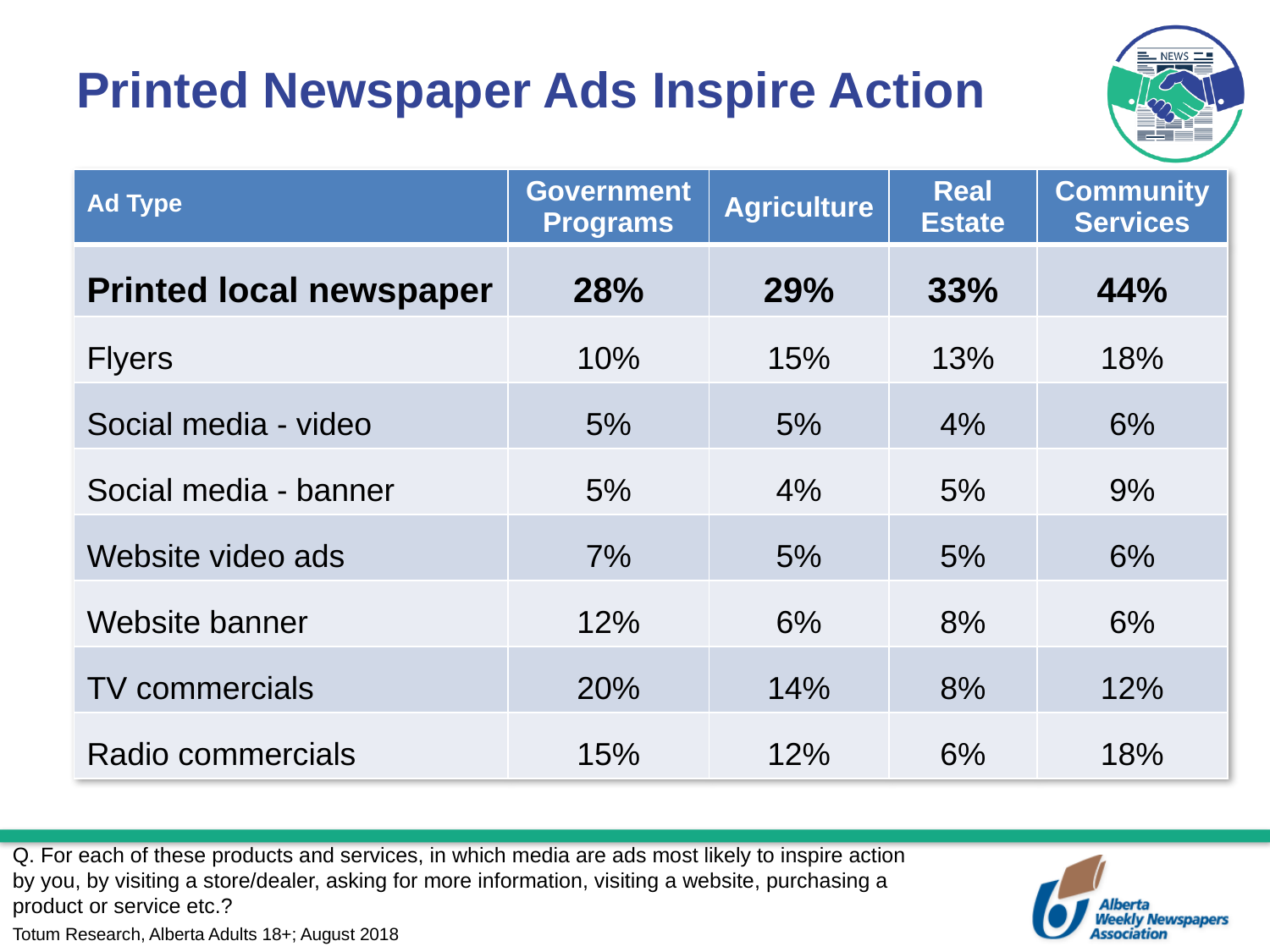

# Printed Newspaper Ads Inspire Action
| Ad Type | Government Programs | Agriculture | Real Estate | Community Services |
| --- | --- | --- | --- | --- |
| Printed local newspaper | 28% | 29% | 33% | 44% |
| Flyers | 10% | 15% | 13% | 18% |
| Social media - video | 5% | 5% | 4% | 6% |
| Social media - banner | 5% | 4% | 5% | 9% |
| Website video ads | 7% | 5% | 5% | 6% |
| Website banner | 12% | 6% | 8% | 6% |
| TV commercials | 20% | 14% | 8% | 12% |
| Radio commercials | 15% | 12% | 6% | 18% |
Q. For each of these products and services, in which media are ads most likely to inspire action by you, by visiting a store/dealer, asking for more information, visiting a website, purchasing a product or service etc.?
Totum Research, Alberta Adults 18+; August 2018